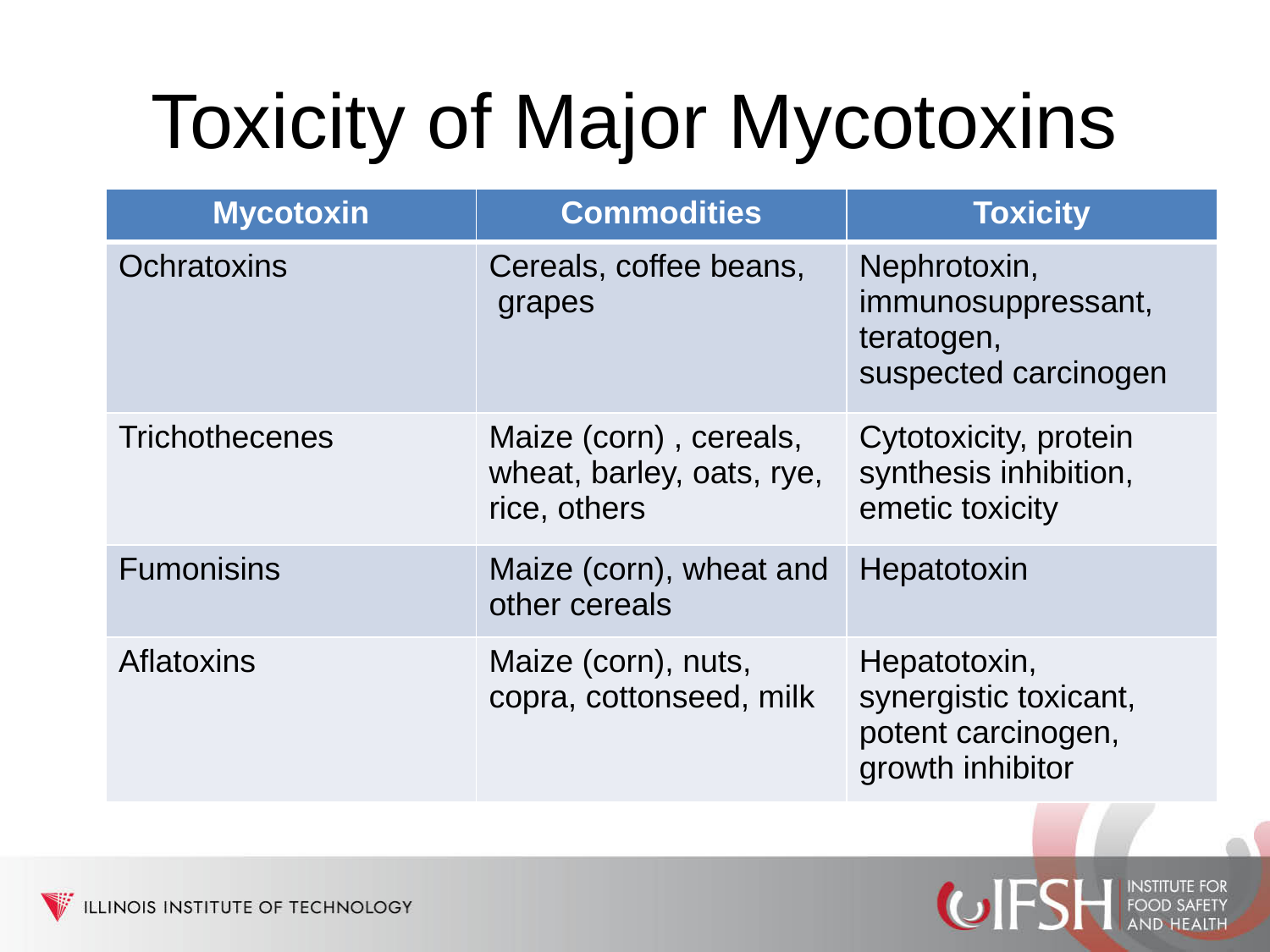

# Toxicity of Major Mycotoxins
| Mycotoxin | Commodities | Toxicity |
| --- | --- | --- |
| Ochratoxins | Cereals, coffee beans, grapes | Nephrotoxin, immunosuppressant, teratogen, suspected carcinogen |
| Trichothecenes | Maize (corn) , cereals, wheat, barley, oats, rye, rice, others | Cytotoxicity, protein synthesis inhibition, emetic toxicity |
| Fumonisins | Maize (corn), wheat and other cereals | Hepatotoxin |
| Aflatoxins | Maize (corn), nuts, copra, cottonseed, milk | Hepatotoxin, synergistic toxicant, potent carcinogen, growth inhibitor |